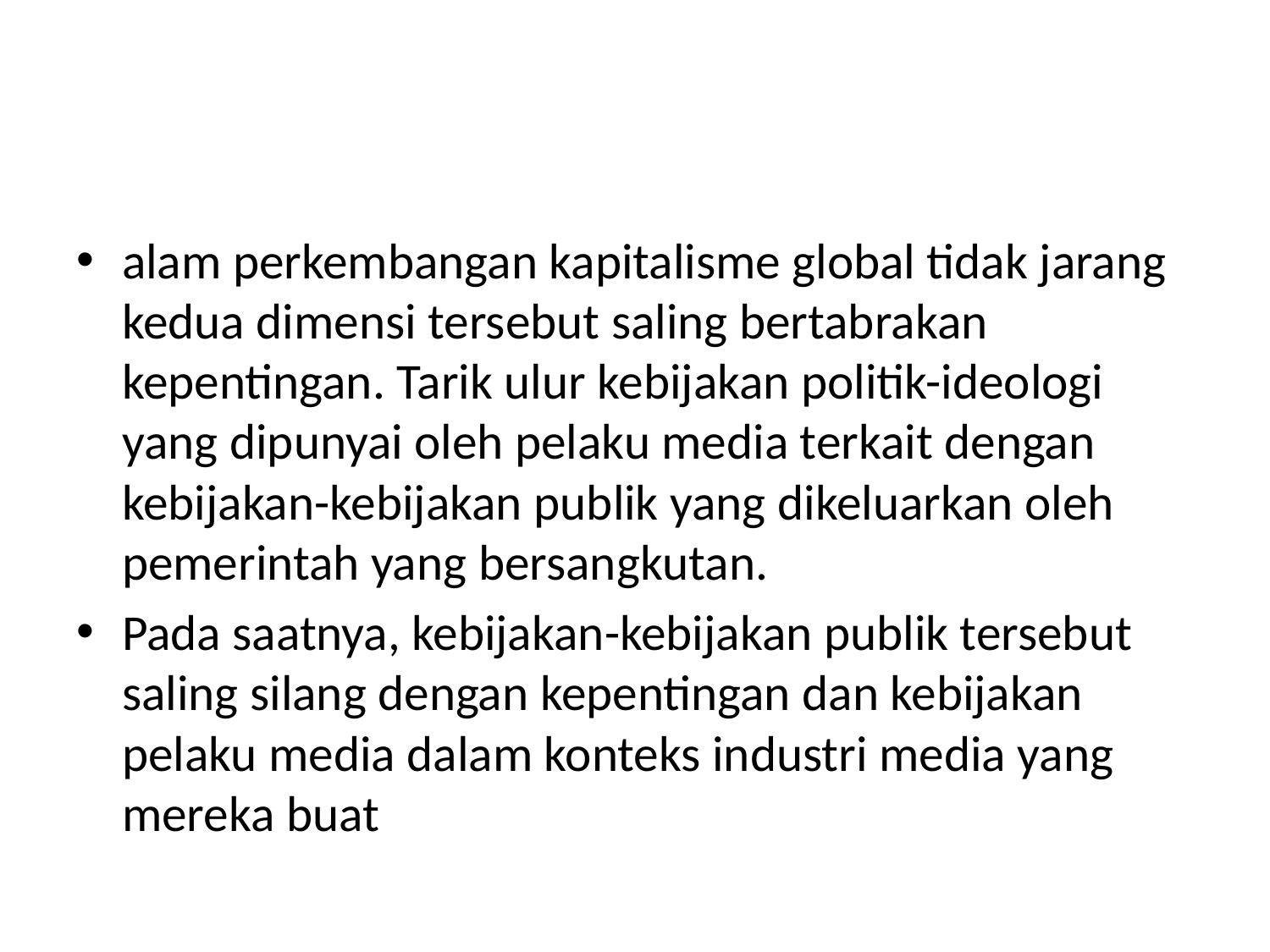

#
alam perkembangan kapitalisme global tidak jarang kedua dimensi tersebut saling bertabrakan kepentingan. Tarik ulur kebijakan politik-ideologi yang dipunyai oleh pelaku media terkait dengan kebijakan-kebijakan publik yang dikeluarkan oleh pemerintah yang bersangkutan.
Pada saatnya, kebijakan-kebijakan publik tersebut saling silang dengan kepentingan dan kebijakan pelaku media dalam konteks industri media yang mereka buat